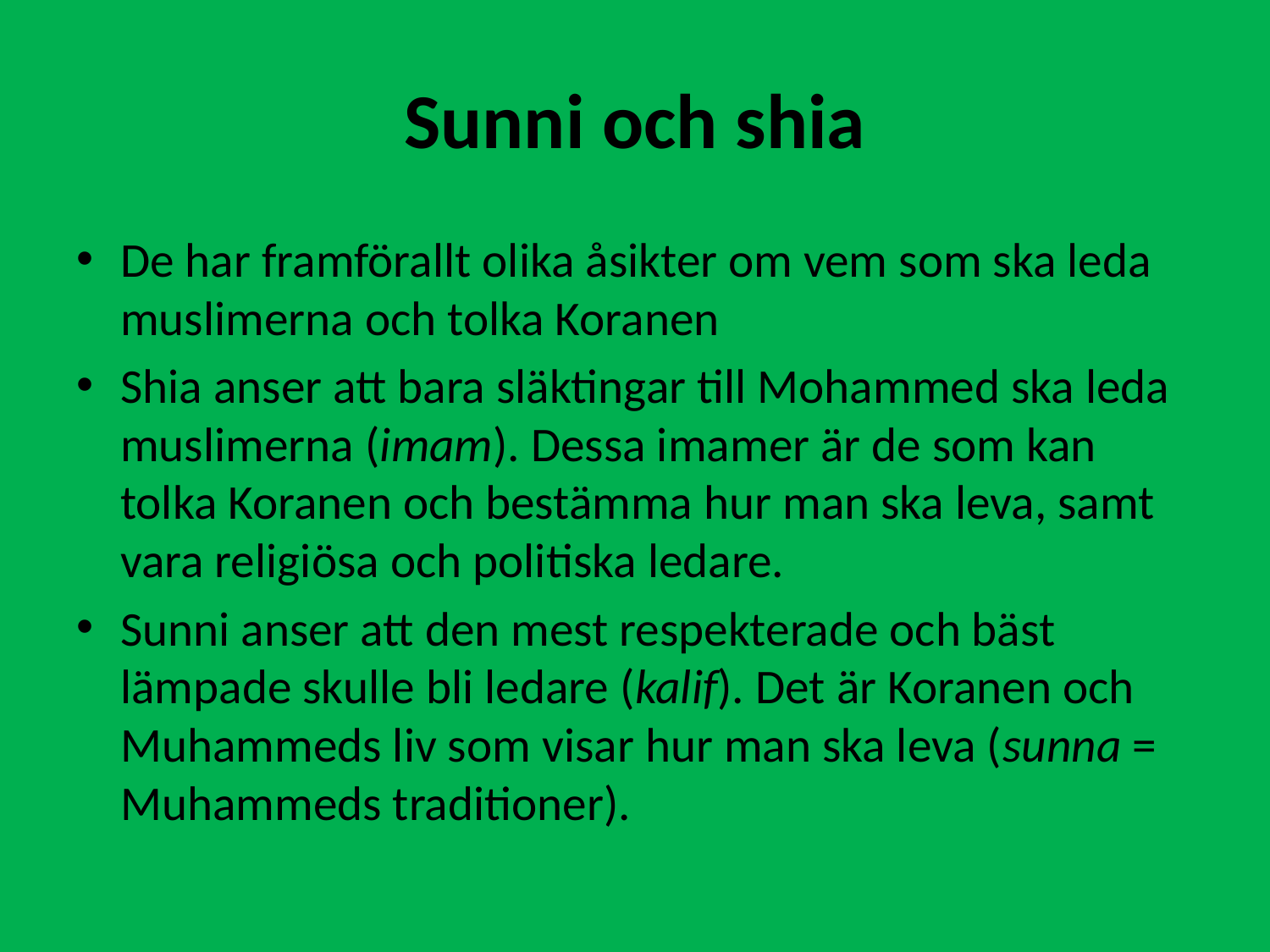

# Sunni och shia
De har framförallt olika åsikter om vem som ska leda muslimerna och tolka Koranen
Shia anser att bara släktingar till Mohammed ska leda muslimerna (imam). Dessa imamer är de som kan tolka Koranen och bestämma hur man ska leva, samt vara religiösa och politiska ledare.
Sunni anser att den mest respekterade och bäst lämpade skulle bli ledare (kalif). Det är Koranen och Muhammeds liv som visar hur man ska leva (sunna = Muhammeds traditioner).